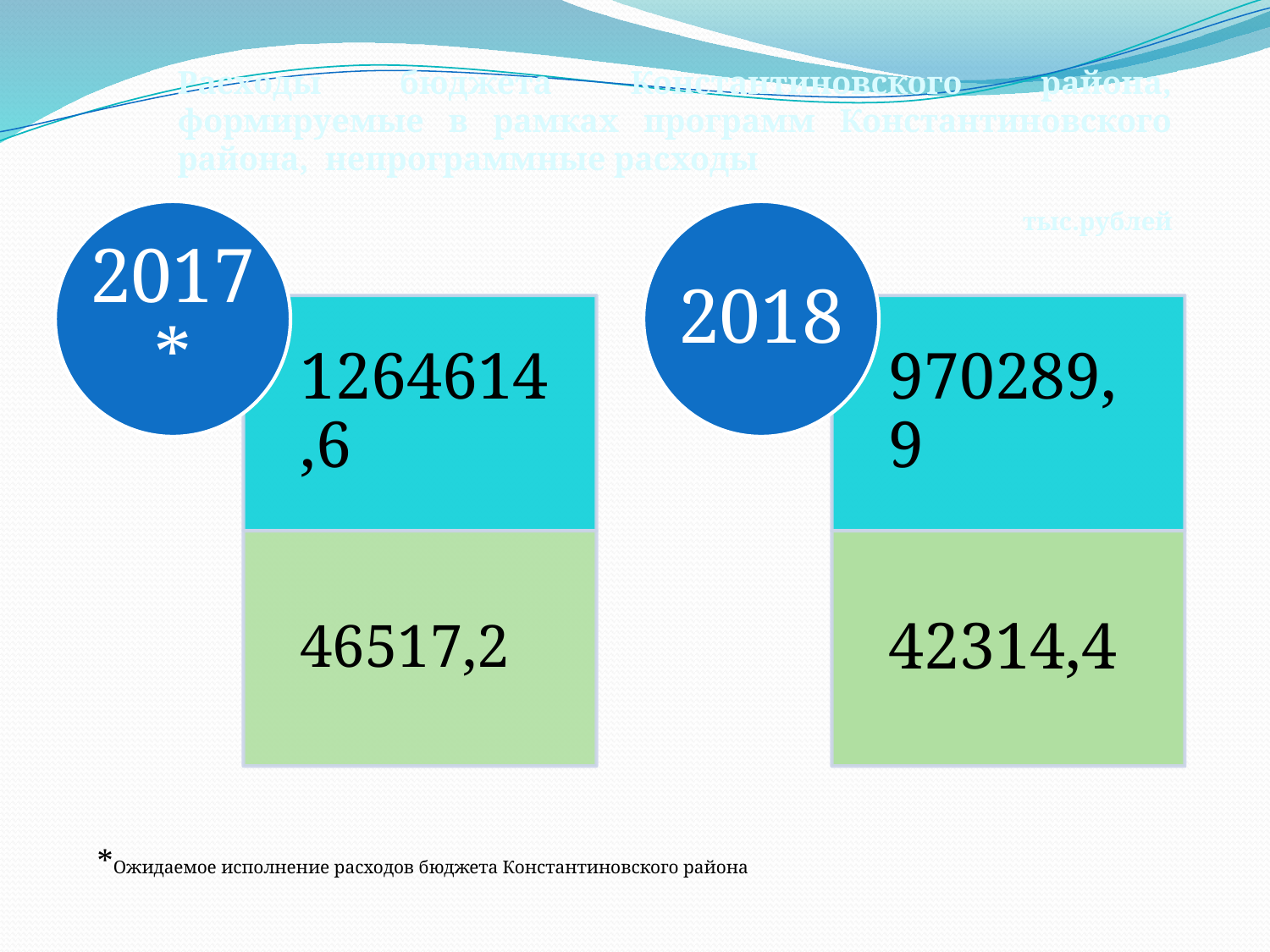

Расходы бюджета Константиновского района, формируемые в рамках программ Константиновского района,  непрограммные расходы

тыс.рублей

1264614,6
46517,2
2017*
970289,9
42314,4
2018
*Ожидаемое исполнение расходов бюджета Константиновского района